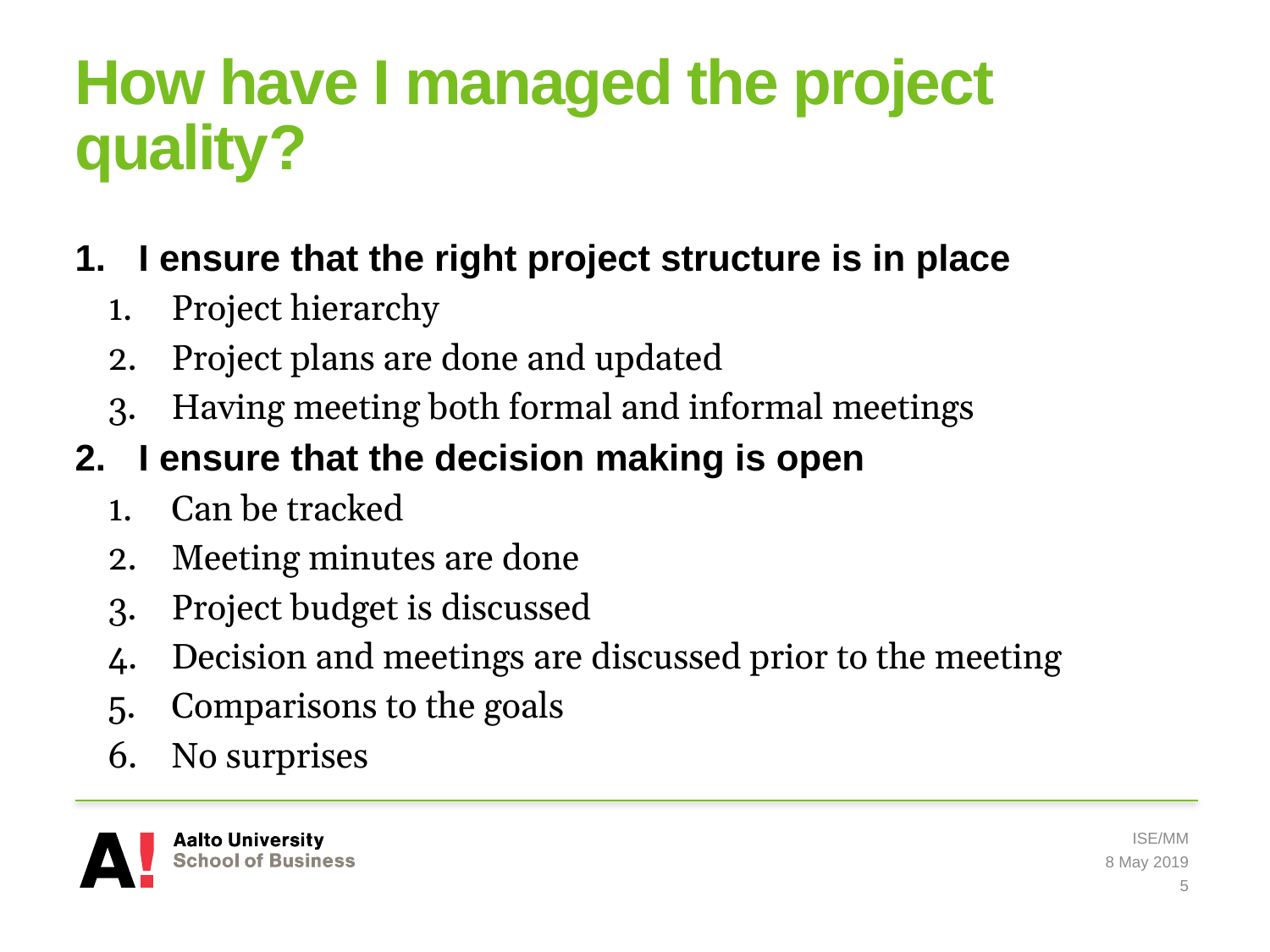

# How have I managed the project quality?
I ensure that the right project structure is in place
Project hierarchy
Project plans are done and updated
Having meeting both formal and informal meetings
I ensure that the decision making is open
Can be tracked
Meeting minutes are done
Project budget is discussed
Decision and meetings are discussed prior to the meeting
Comparisons to the goals
No surprises

ISE/MM
8 May 2019
5